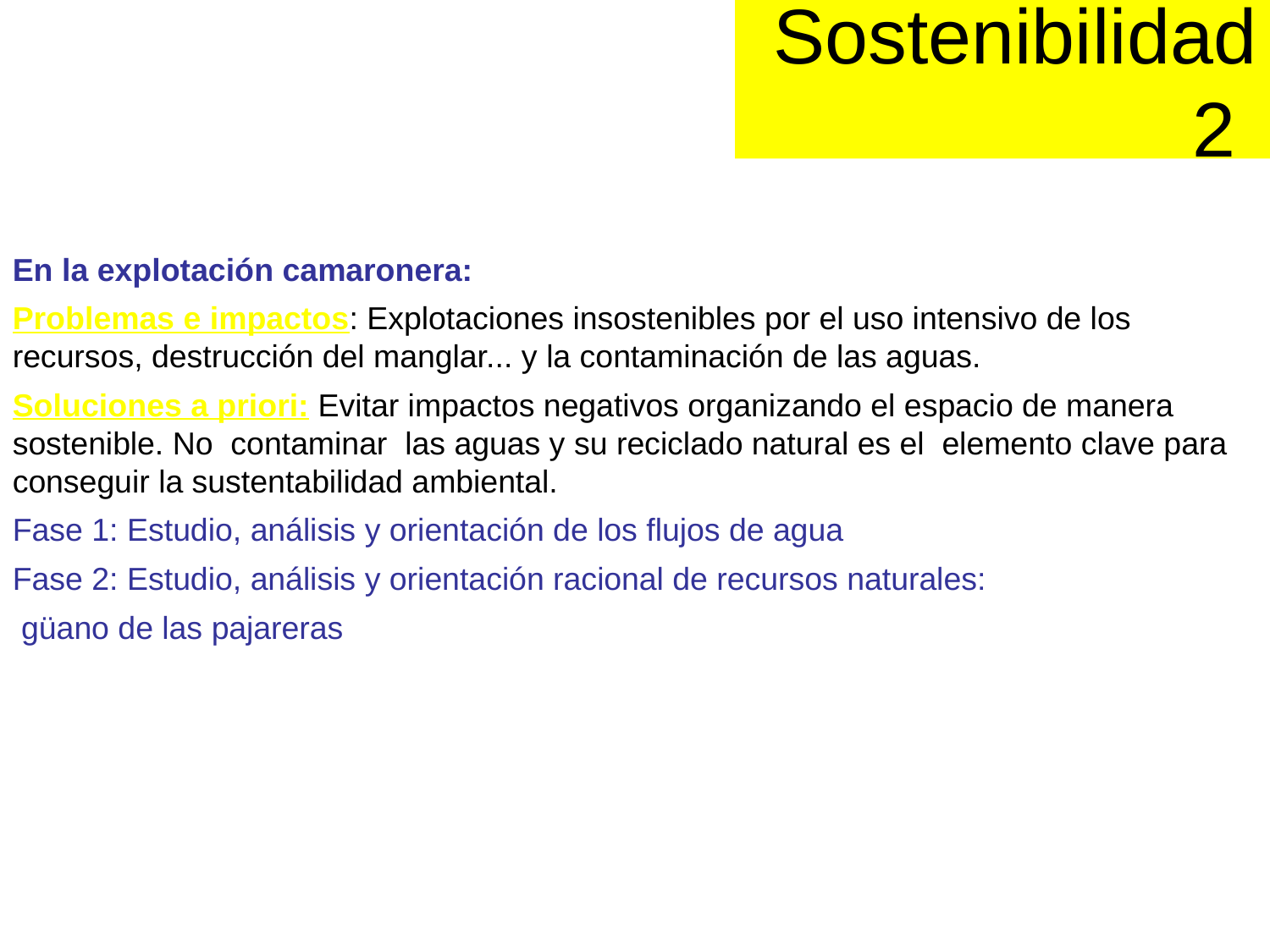

Sostenibilidad2
En la explotación camaronera:
Problemas e impactos: Explotaciones insostenibles por el uso intensivo de los recursos, destrucción del manglar... y la contaminación de las aguas.
Soluciones a priori: Evitar impactos negativos organizando el espacio de manera sostenible. No  contaminar  las aguas y su reciclado natural es el  elemento clave para conseguir la sustentabilidad ambiental.
Fase 1: Estudio, análisis y orientación de los flujos de agua
Fase 2: Estudio, análisis y orientación racional de recursos naturales:
 güano de las pajareras